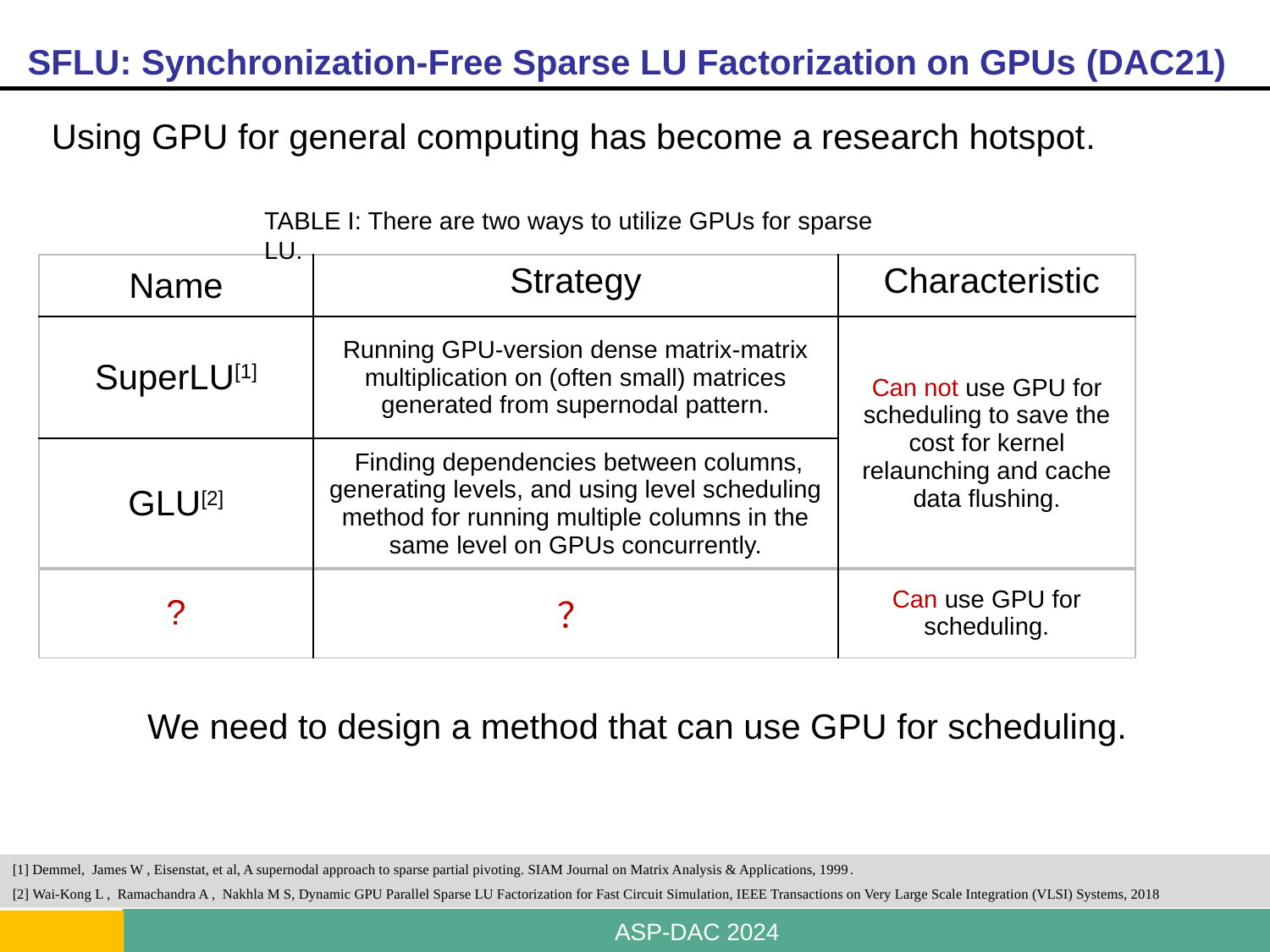

# SFLU: Synchronization-Free Sparse LU Factorization on GPUs (DAC21)
Using GPU for general computing has become a research hotspot.
TABLE I: There are two ways to utilize GPUs for sparse LU.
| Name | Strategy | Characteristic |
| --- | --- | --- |
| SuperLU[1] | Running GPU-version dense matrix-matrix multiplication on (often small) matrices generated from supernodal pattern. | Can not use GPU for scheduling to save the cost for kernel relaunching and cache data flushing. |
| GLU[2] | Finding dependencies between columns, generating levels, and using level scheduling method for running multiple columns in the same level on GPUs concurrently. |  |
| ? | ？ | Can use GPU for scheduling. |
| --- | --- | --- |
We need to design a method that can use GPU for scheduling.
[1] Demmel,  James W , Eisenstat, et al, A supernodal approach to sparse partial pivoting. SIAM Journal on Matrix Analysis & Applications, 1999.
[2] Wai-Kong L ,  Ramachandra A ,  Nakhla M S, Dynamic GPU Parallel Sparse LU Factorization for Fast Circuit Simulation, IEEE Transactions on Very Large Scale Integration (VLSI) Systems, 2018